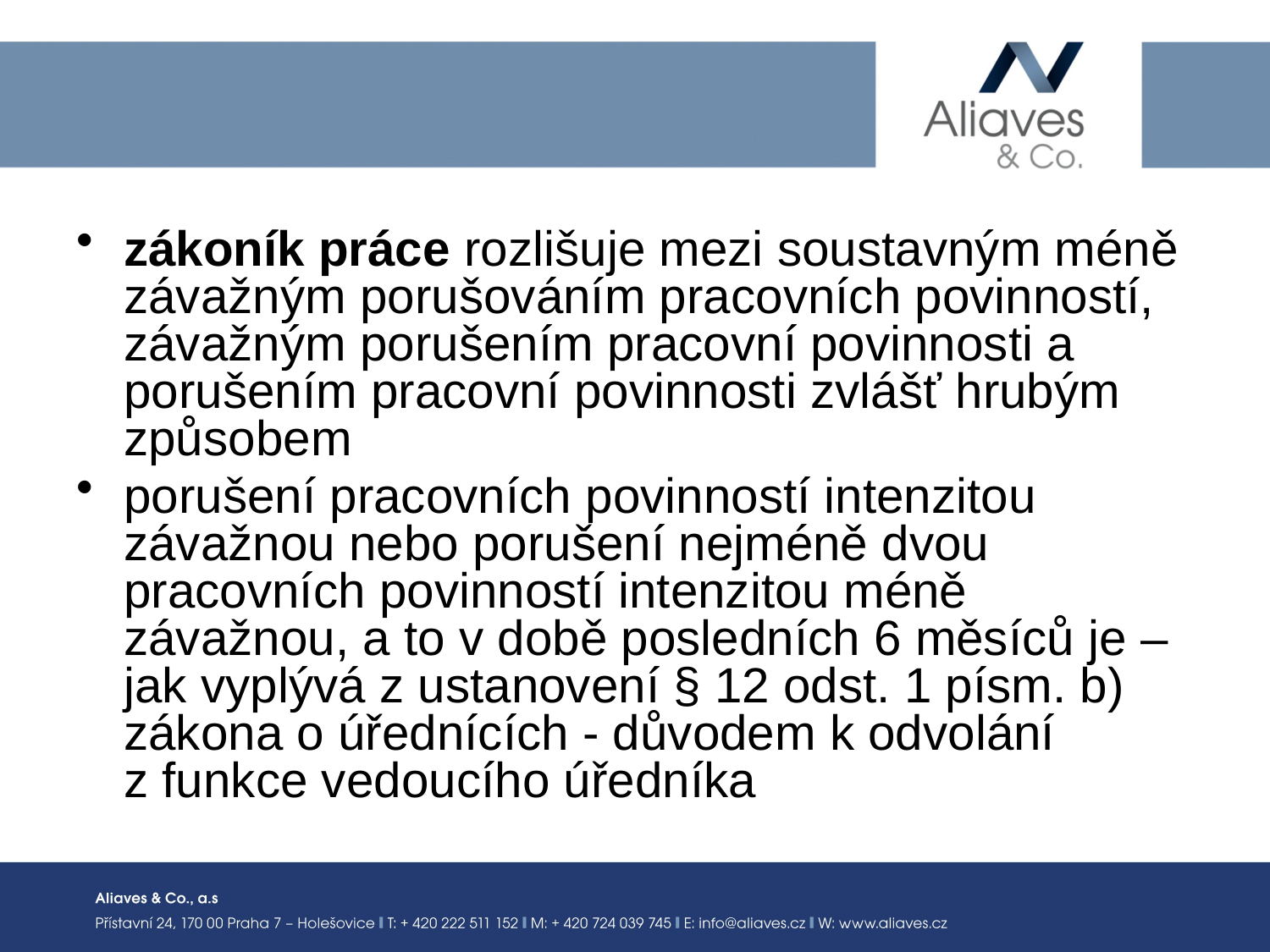

#
zákoník práce rozlišuje mezi soustavným méně závažným porušováním pracovních povinností, závažným porušením pracovní povinnosti a porušením pracovní povinnosti zvlášť hrubým způsobem
porušení pracovních povinností intenzitou závažnou nebo porušení nejméně dvou pracovních povinností intenzitou méně závažnou, a to v době posledních 6 měsíců je – jak vyplývá z ustanovení § 12 odst. 1 písm. b) zákona o úřednících - důvodem k odvolání z funkce vedoucího úředníka